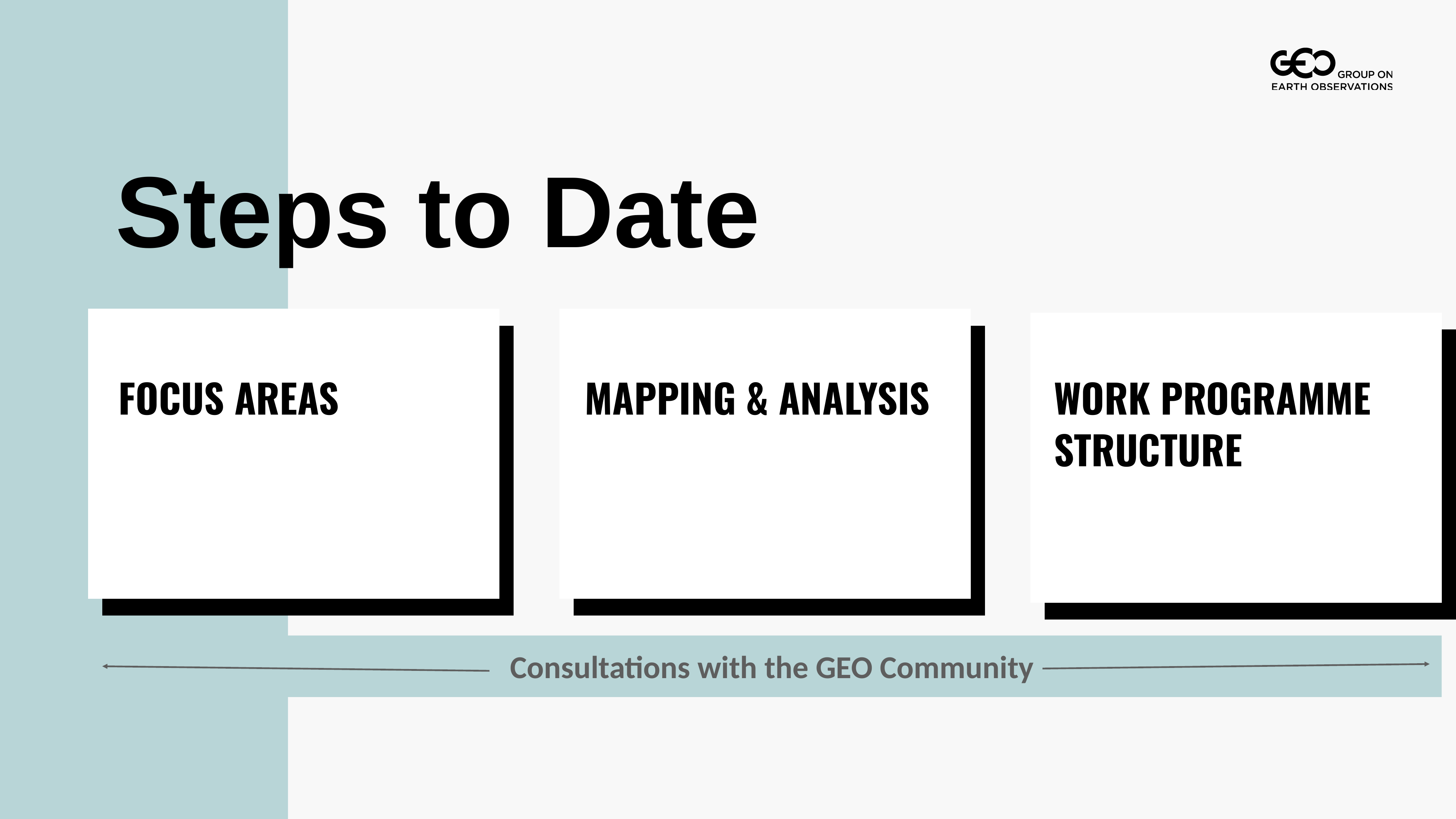

Steps to Date

FOCUS AREAS
MAPPING & ANALYSIS
WORK PROGRAMME STRUCTURE
Consultations with the GEO Community